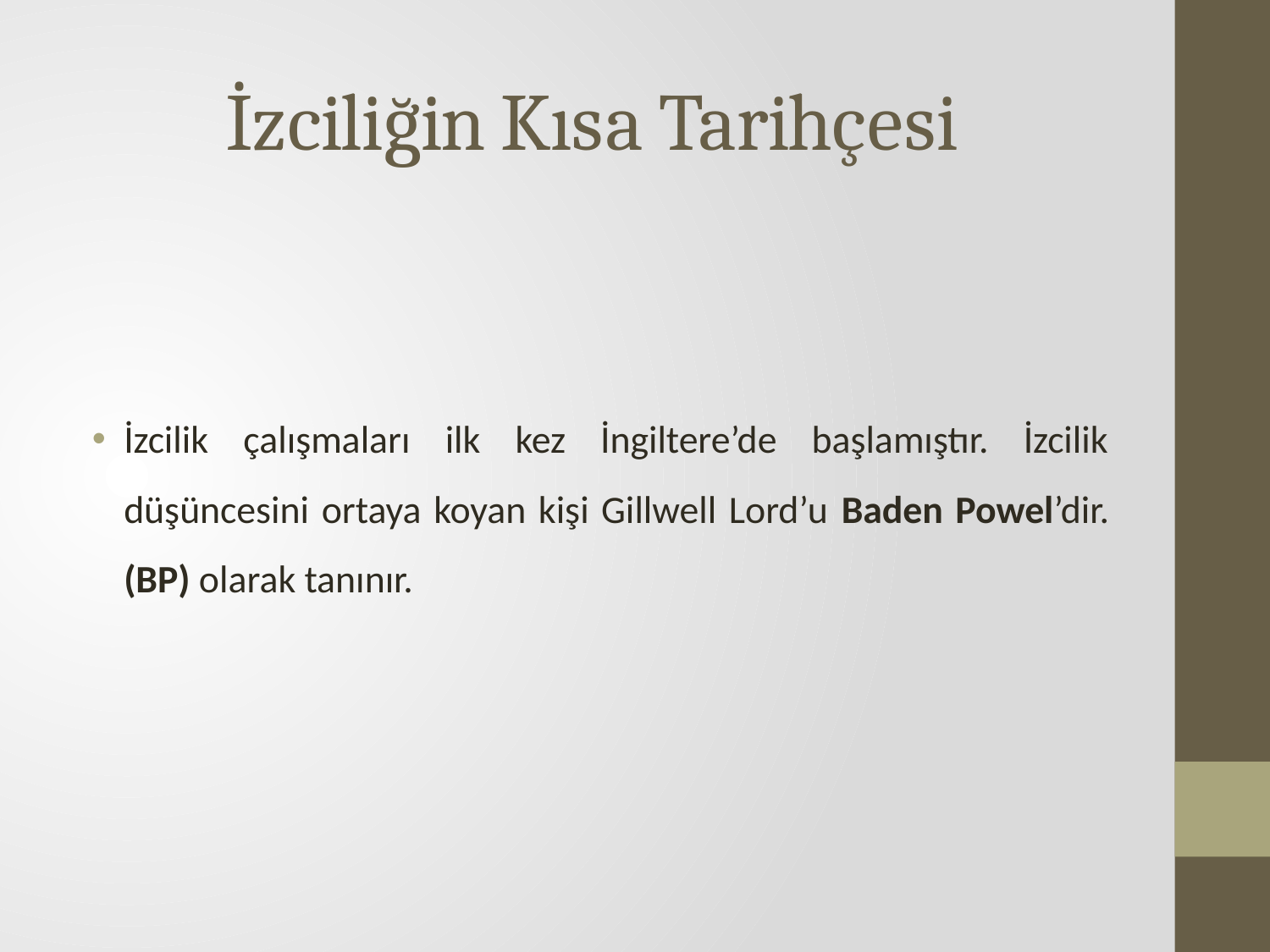

# İzciliğin Kısa Tarihçesi

İzcilik çalışmaları ilk kez İngiltere’de başlamıştır. İzcilik düşüncesini ortaya koyan kişi Gillwell Lord’u Baden Powel’dir. (BP) olarak tanınır.